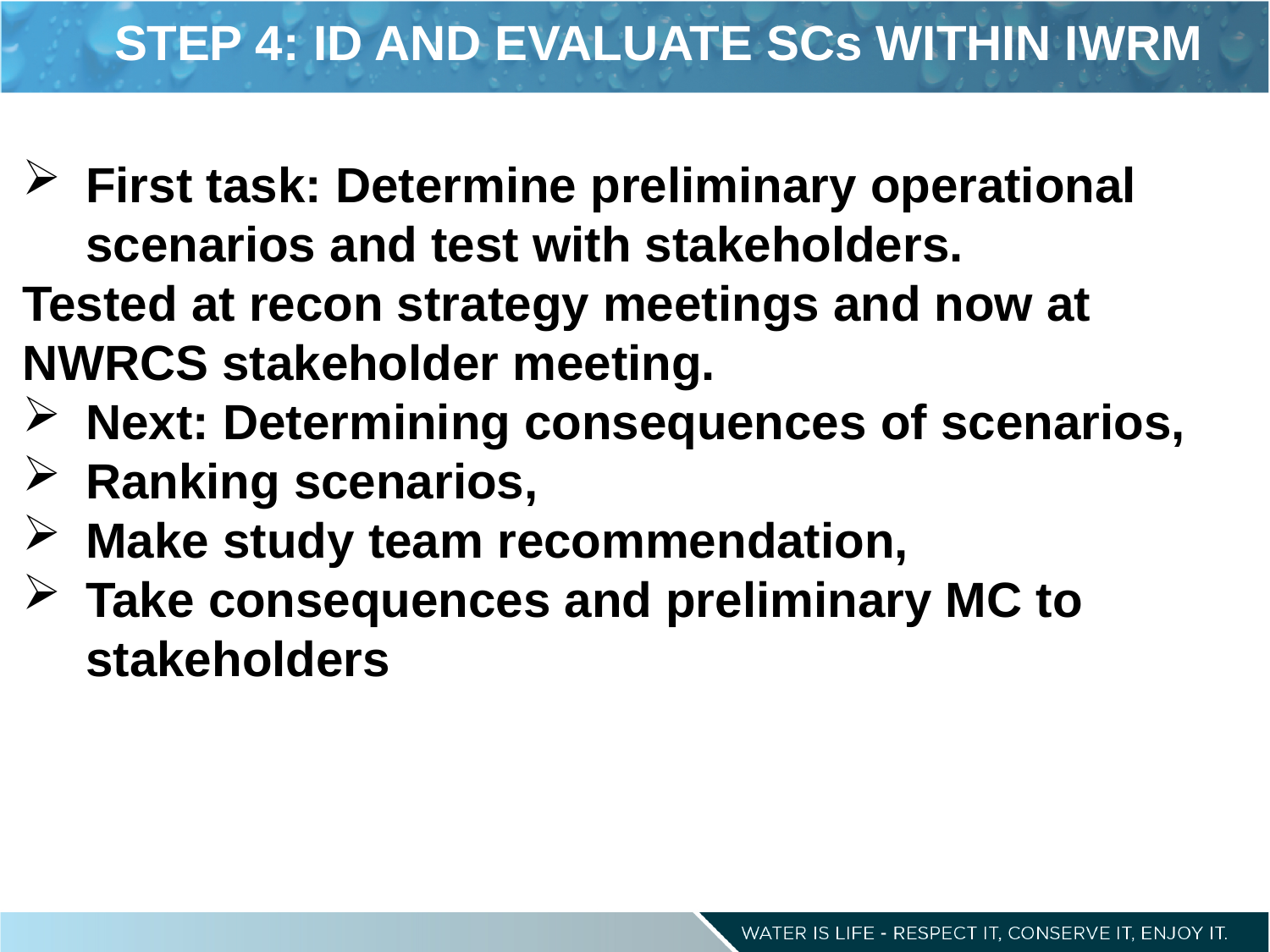

STEP 4: ID AND EVALUATE SCs WITHIN IWRM
First task: Determine preliminary operational scenarios and test with stakeholders.
Tested at recon strategy meetings and now at NWRCS stakeholder meeting.
Next: Determining consequences of scenarios,
Ranking scenarios,
Make study team recommendation,
Take consequences and preliminary MC to stakeholders